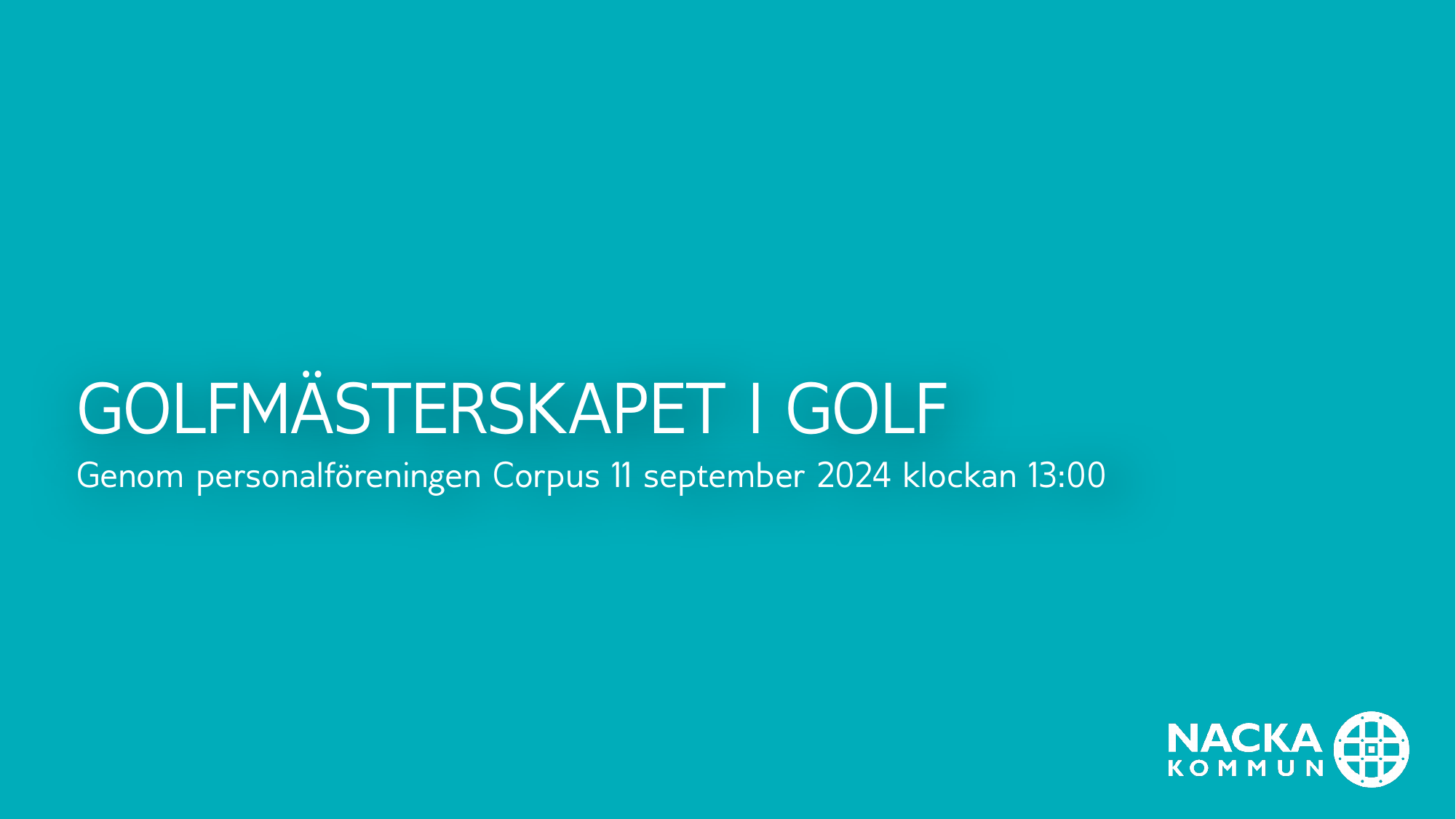

# Golfmästerskapet i golf
Genom personalföreningen Corpus 11 september 2024 klockan 13:00